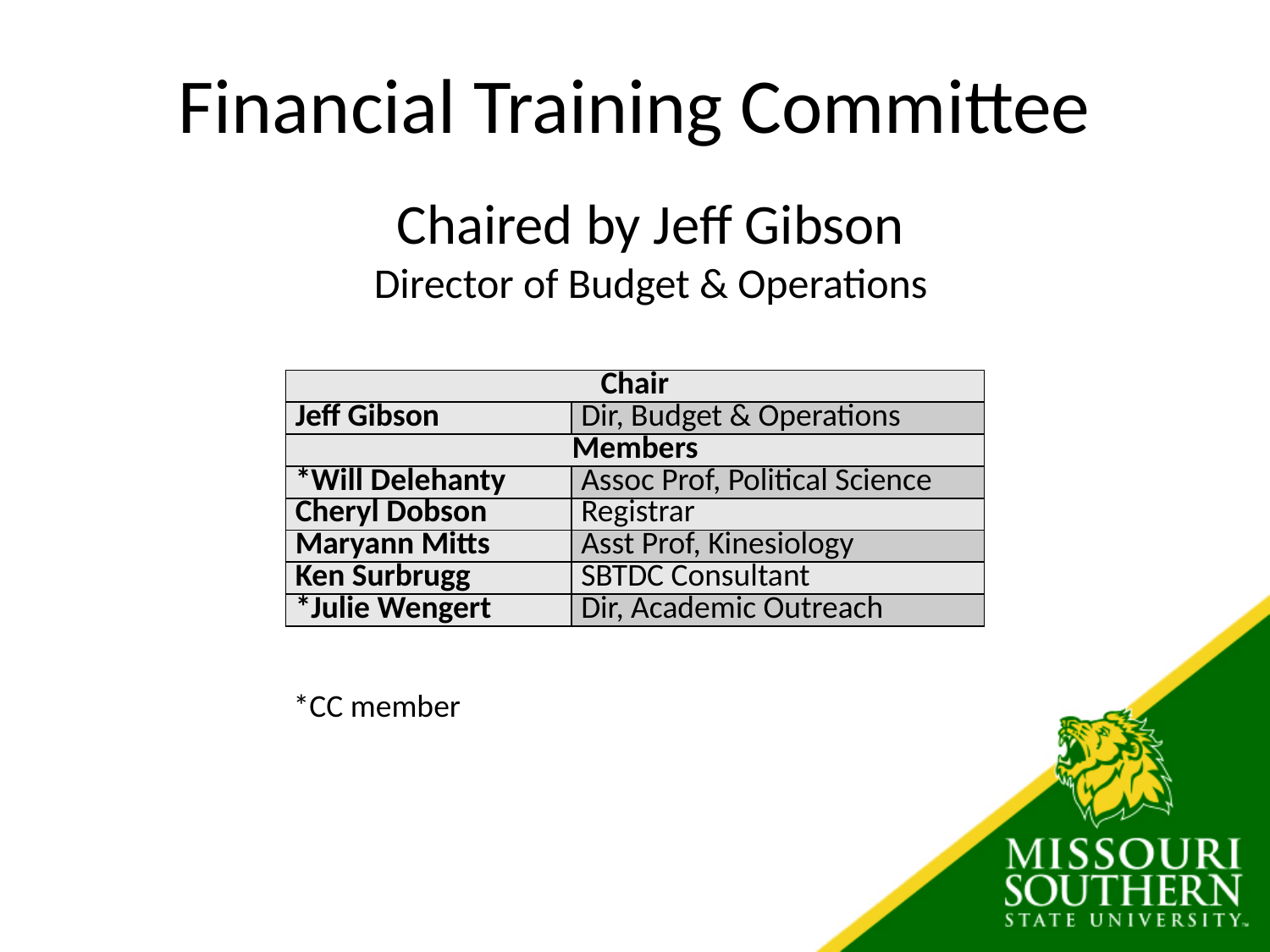

# Financial Training Committee
Chaired by Jeff Gibson
Director of Budget & Operations
| Chair |  |
| --- | --- |
| Jeff Gibson | Dir, Budget & Operations |
| Members |  |
| \*Will Delehanty | Assoc Prof, Political Science |
| Cheryl Dobson | Registrar |
| Maryann Mitts | Asst Prof, Kinesiology |
| Ken Surbrugg | SBTDC Consultant |
| \*Julie Wengert | Dir, Academic Outreach |
*CC member